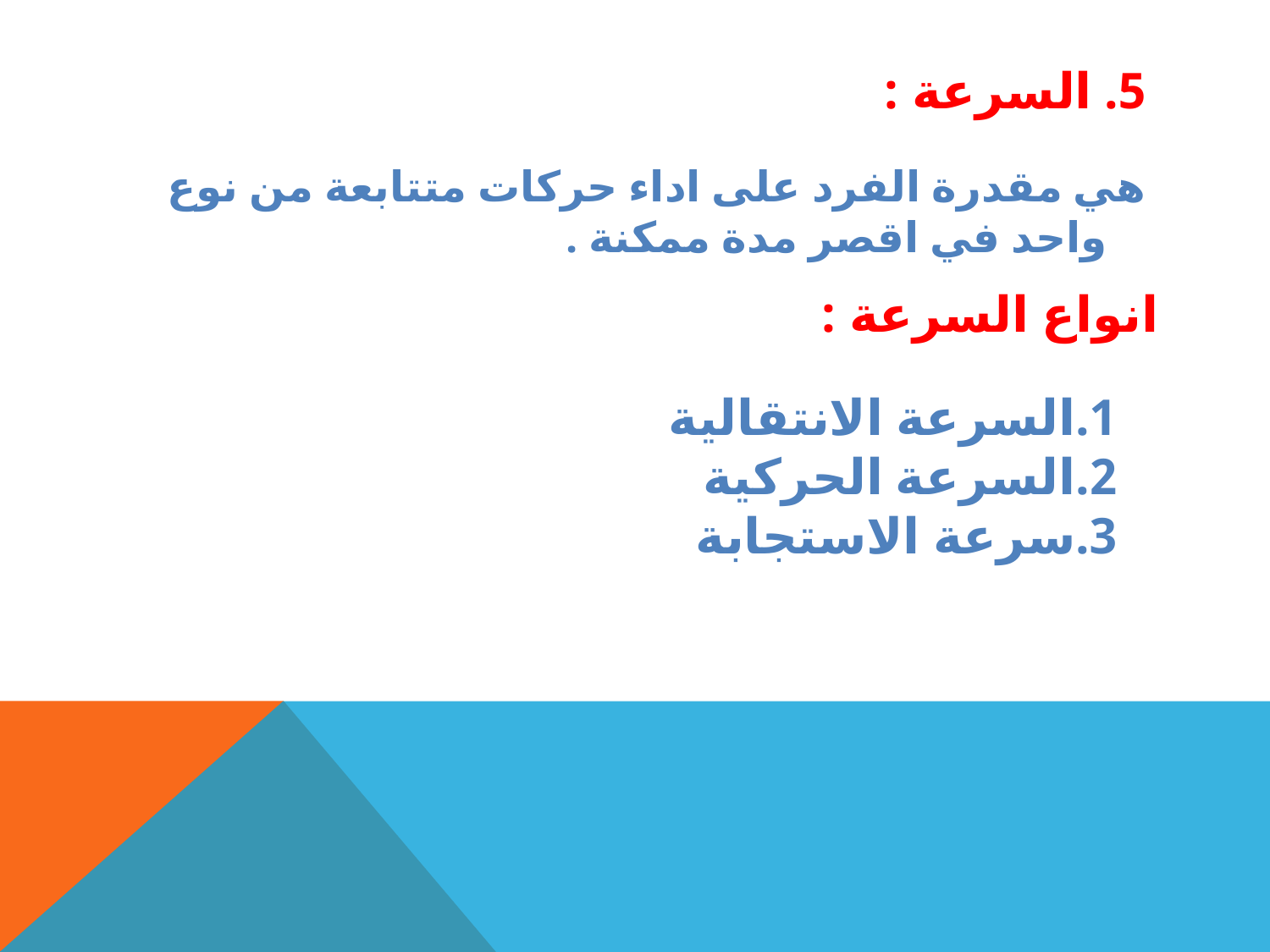

# 5. السرعة :
هي مقدرة الفرد على اداء حركات متتابعة من نوع واحد في اقصر مدة ممكنة .

انواع السرعة :
1.السرعة الانتقالية
2.السرعة الحركية
3.سرعة الاستجابة